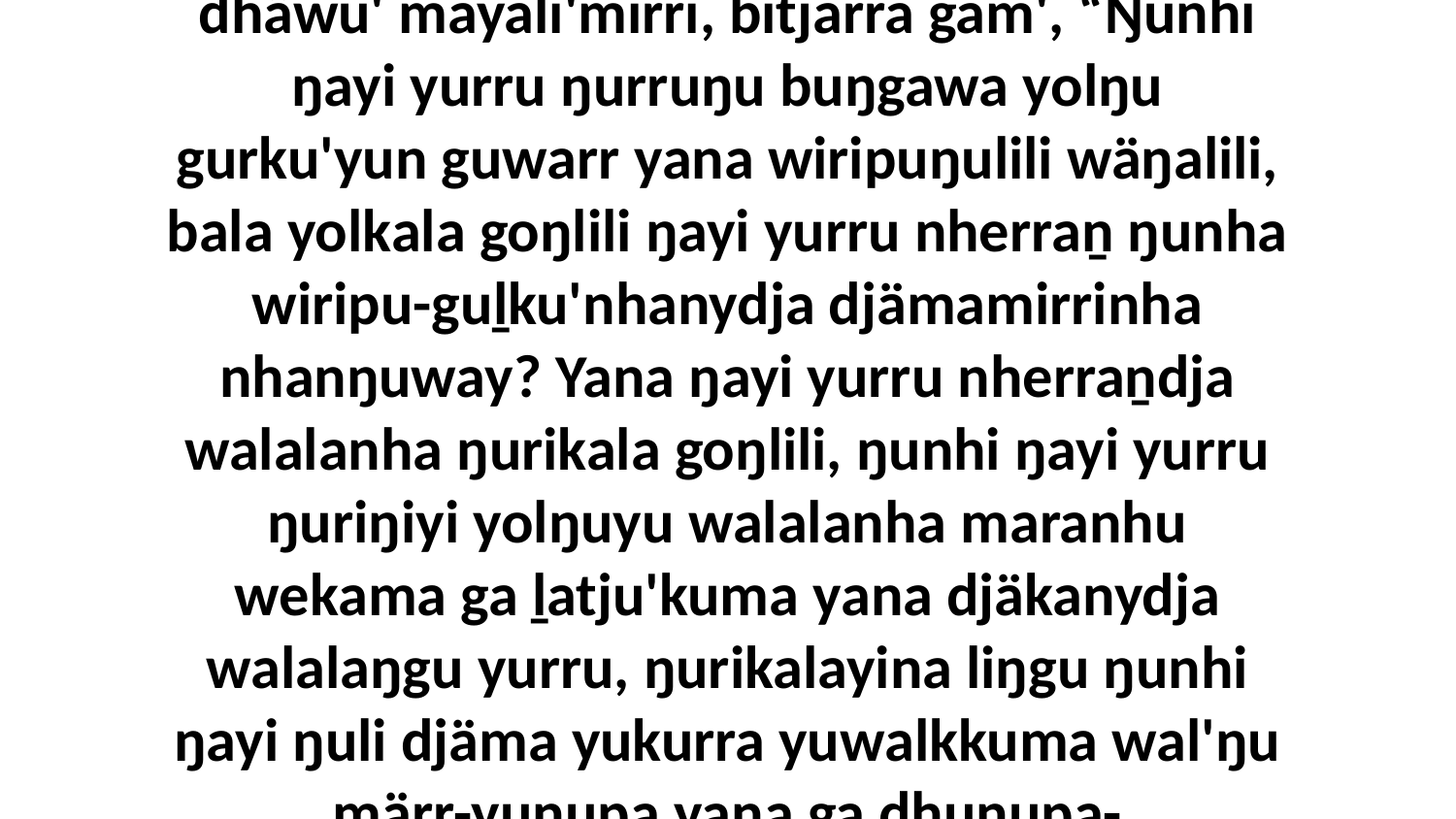

42 Bala ŋayi Djesuyu ḻakaraŋala wiripuna dhäwu' mayali'mirri, bitjarra gam', “Ŋunhi ŋayi yurru ŋurruŋu buŋgawa yolŋu gurku'yun guwarr yana wiripuŋulili wäŋalili, bala yolkala goŋlili ŋayi yurru nherraṉ ŋunha wiripu-guḻku'nhanydja djämamirrinha nhanŋuway? Yana ŋayi yurru nherraṉdja walalanha ŋurikala goŋlili, ŋunhi ŋayi yurru ŋuriŋiyi yolŋuyu walalanha maranhu wekama ga ḻatju'kuma yana djäkanydja walalaŋgu yurru, ŋurikalayina liŋgu ŋunhi ŋayi ŋuli djäma yukurra yuwalkkuma wal'ŋu märr-yunupa yana ga dhunupa-guyaŋinyaramirri yolŋu.